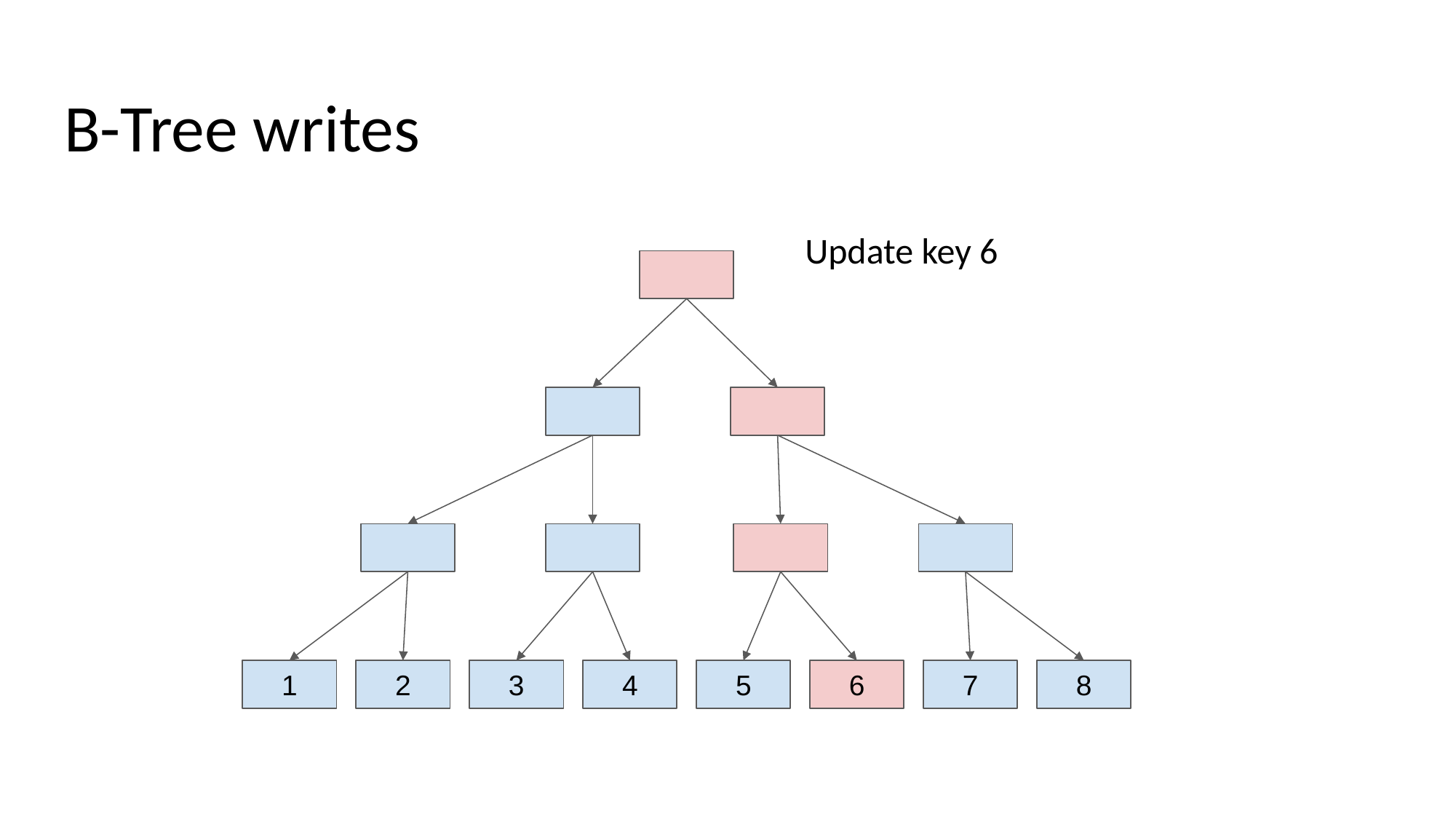

# B-Tree writes
Update key 6

1
2
3
4
5
6
7
8